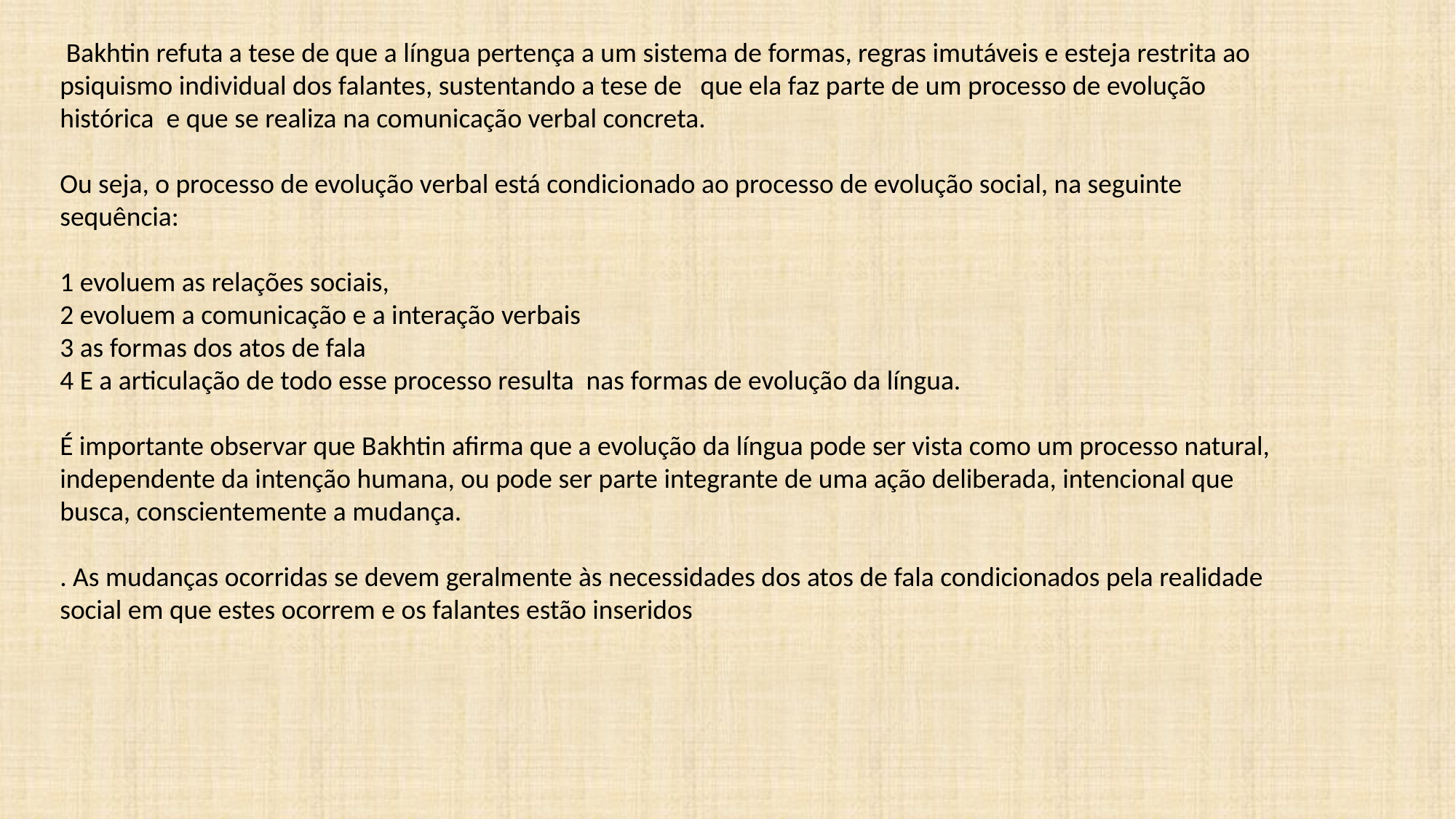

Bakhtin refuta a tese de que a língua pertença a um sistema de formas, regras imutáveis e esteja restrita ao psiquismo individual dos falantes, sustentando a tese de   que ela faz parte de um processo de evolução histórica  e que se realiza na comunicação verbal concreta.

Ou seja, o processo de evolução verbal está condicionado ao processo de evolução social, na seguinte sequência:

1 evoluem as relações sociais,
2 evoluem a comunicação e a interação verbais
3 as formas dos atos de fala
4 E a articulação de todo esse processo resulta  nas formas de evolução da língua.

É importante observar que Bakhtin afirma que a evolução da língua pode ser vista como um processo natural, independente da intenção humana, ou pode ser parte integrante de uma ação deliberada, intencional que busca, conscientemente a mudança.

. As mudanças ocorridas se devem geralmente às necessidades dos atos de fala condicionados pela realidade social em que estes ocorrem e os falantes estão inseridos